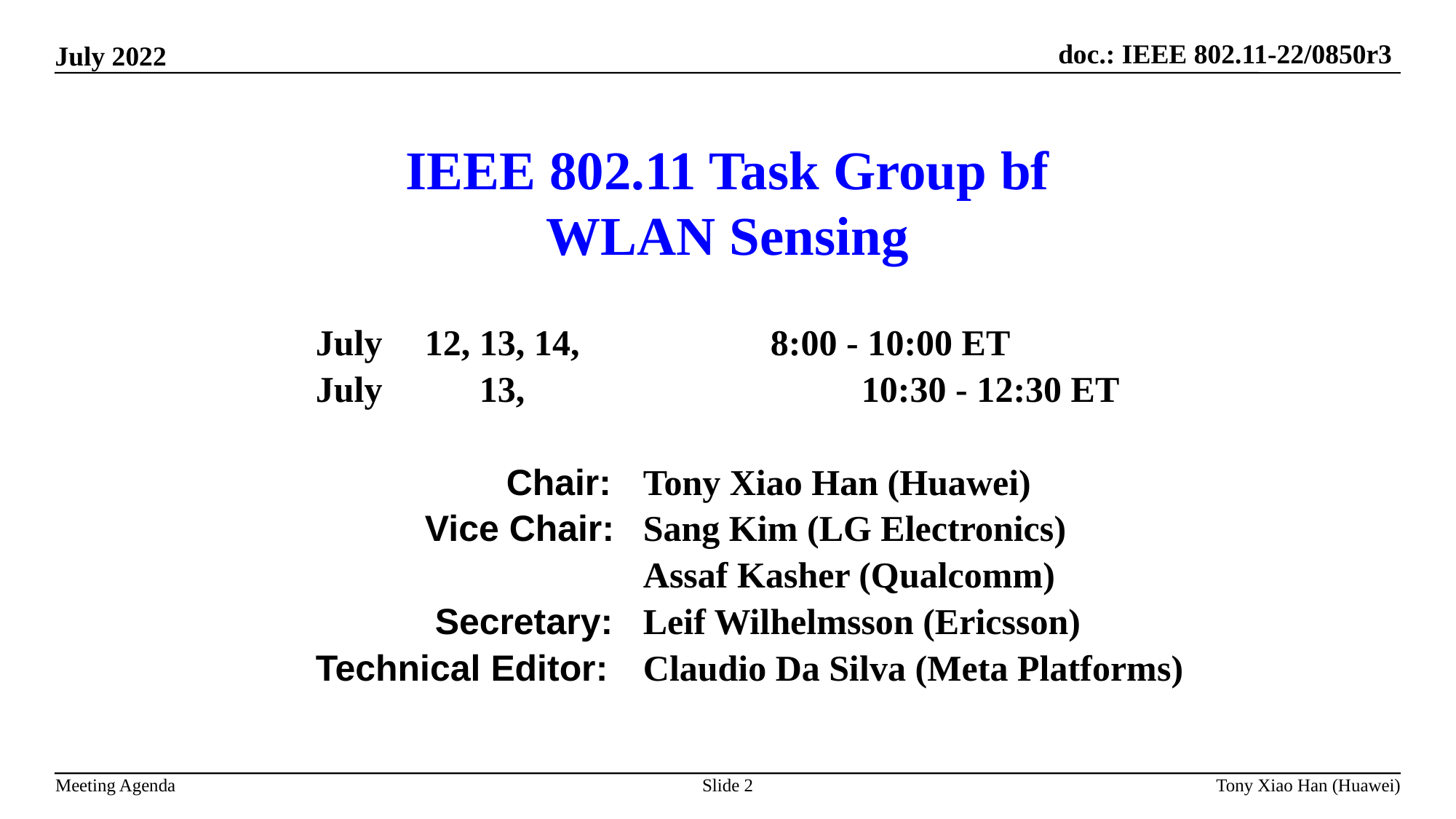

# IEEE 802.11 Task Group bf WLAN Sensing
		July	12, 13, 14,		  8:00 - 10:00 ET
		July	      13, 			10:30 - 12:30 ET

		   	        Chair:	Tony Xiao Han (Huawei)
			Vice Chair: 	Sang Kim (LG Electronics)
 					Assaf Kasher (Qualcomm)
			 Secretary: 	Leif Wilhelmsson (Ericsson)
		Technical Editor:	Claudio Da Silva (Meta Platforms)